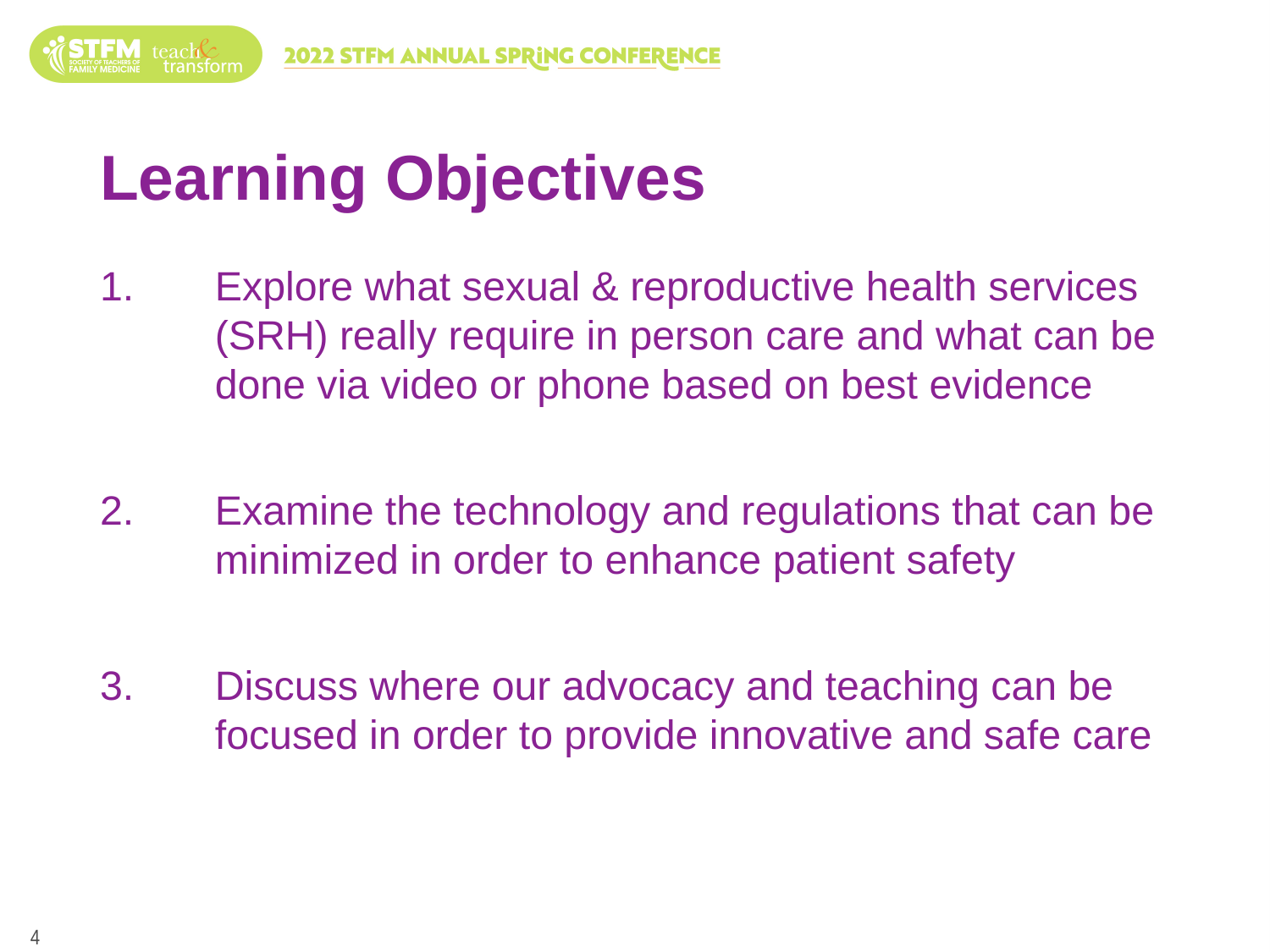

# Learning Objectives
Explore what sexual & reproductive health services (SRH) really require in person care and what can be done via video or phone based on best evidence

Examine the technology and regulations that can be minimized in order to enhance patient safety

Discuss where our advocacy and teaching can be focused in order to provide innovative and safe care

4